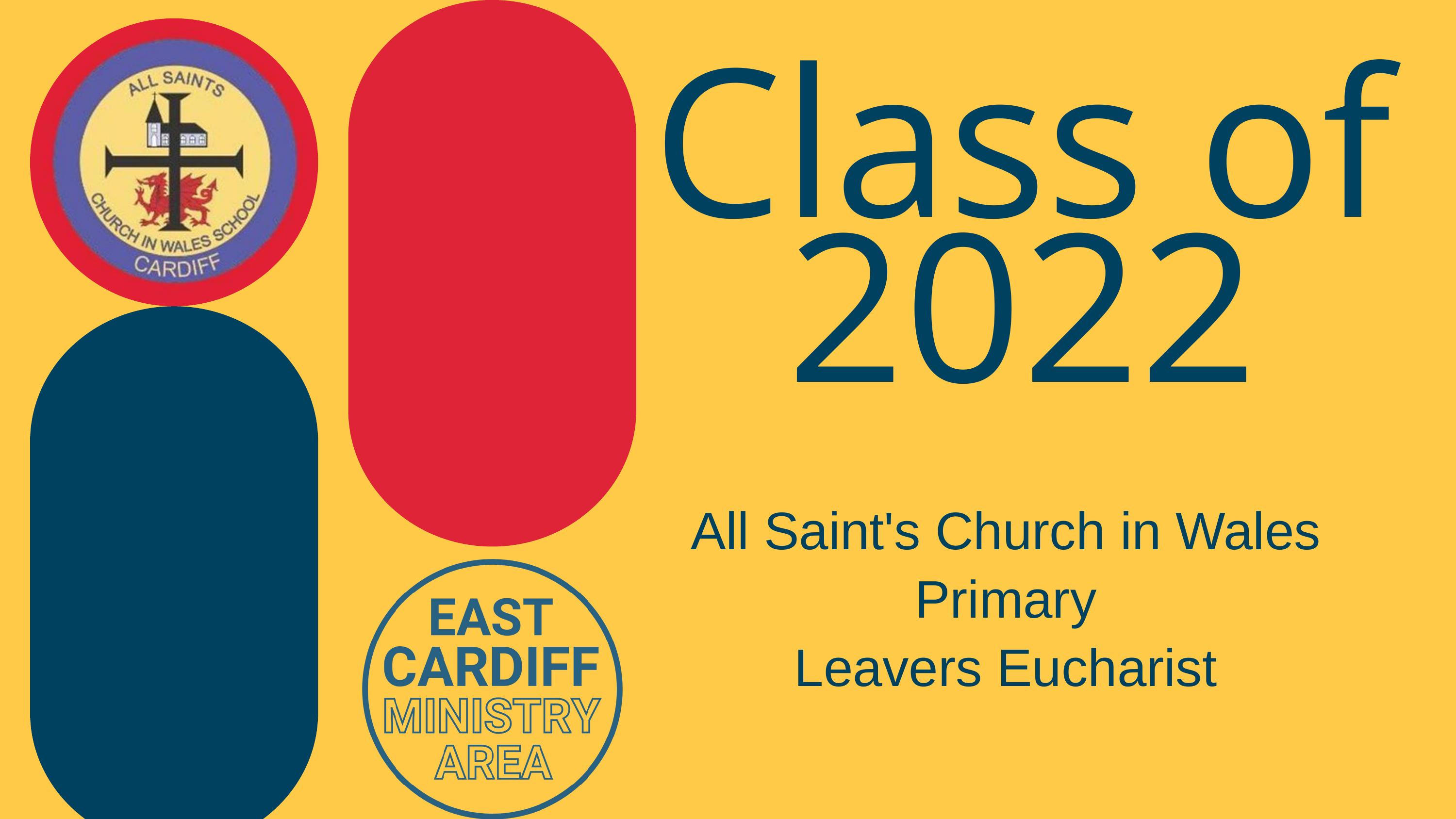

Class of 2022

All Saint's Church in Wales Primary
Leavers Eucharist